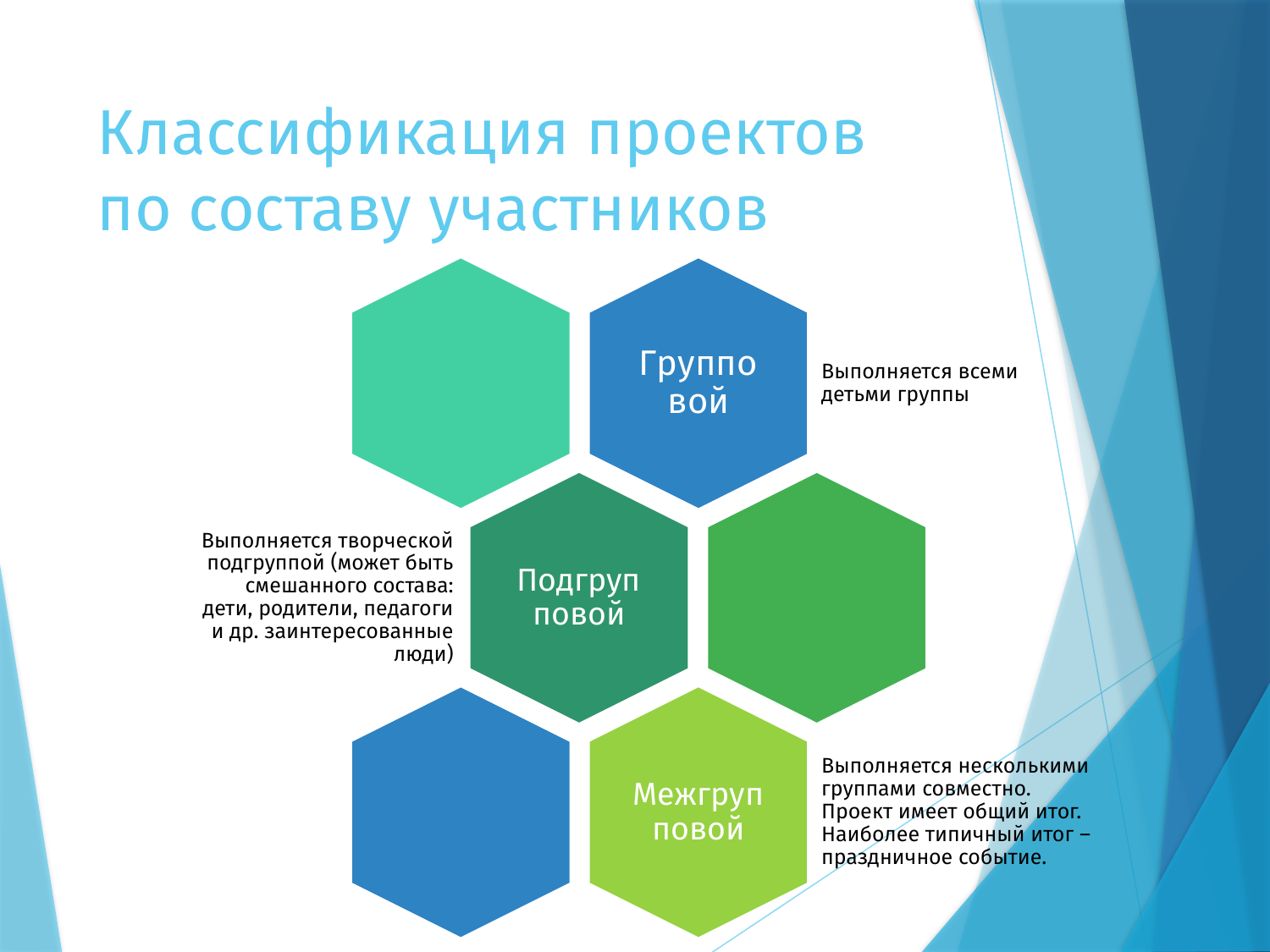

# Классификация проектов по составу участников
Групповой
Выполняется всеми детьми группы

Подгрупповой
Выполняется творческой подгруппой (может быть смешанного состава: дети, родители, педагоги и др. заинтересованные люди)

Межгрупповой
Выполняется несколькими группами совместно. Проект имеет общий итог. Наиболее типичный итог – праздничное событие.